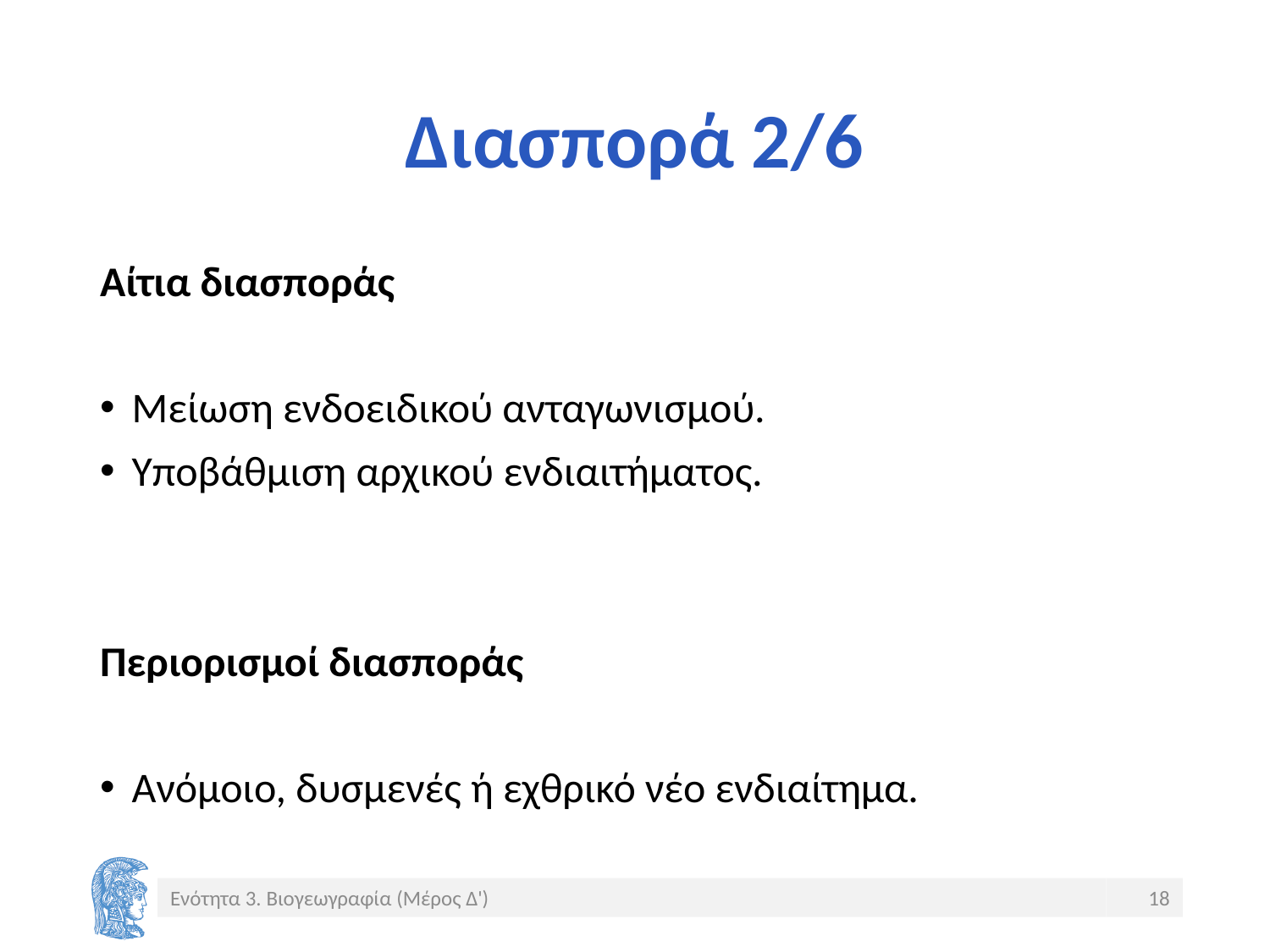

# Διασπορά 2/6
Αίτια διασποράς

Μείωση ενδοειδικού ανταγωνισμού.
Υποβάθμιση αρχικού ενδιαιτήματος.

Περιορισμοί διασποράς

Ανόμοιο, δυσμενές ή εχθρικό νέο ενδιαίτημα.

Ενότητα 3. Βιογεωγραφία (Μέρος Δ')
18